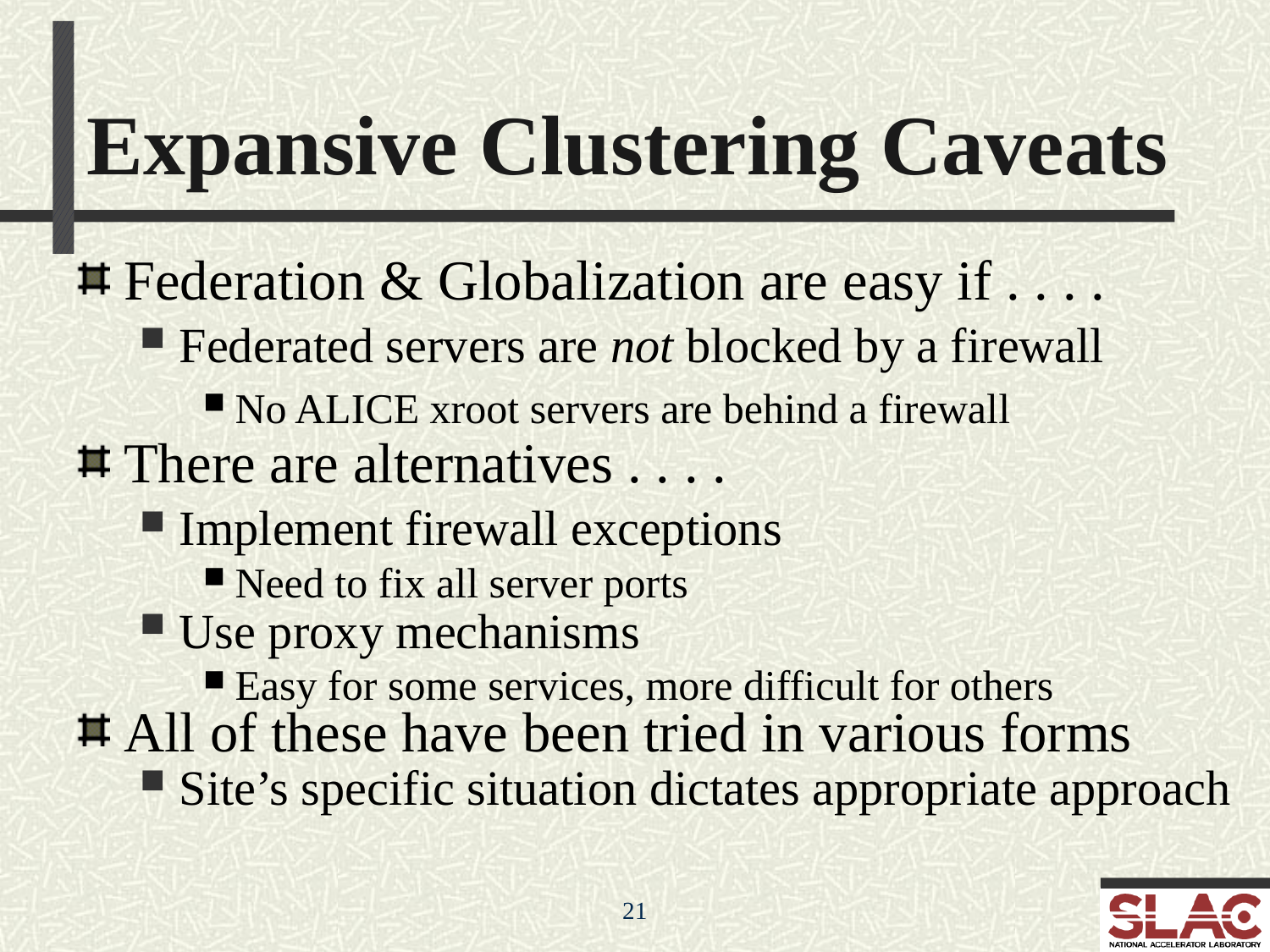

Expansive Clustering Caveats
Federation & Globalization are easy if . . . .
Federated servers are not blocked by a firewall
No ALICE xroot servers are behind a firewall
There are alternatives . . . .
Implement firewall exceptions
Need to fix all server ports
Use proxy mechanisms
Easy for some services, more difficult for others
All of these have been tried in various forms
Site’s specific situation dictates appropriate approach
21